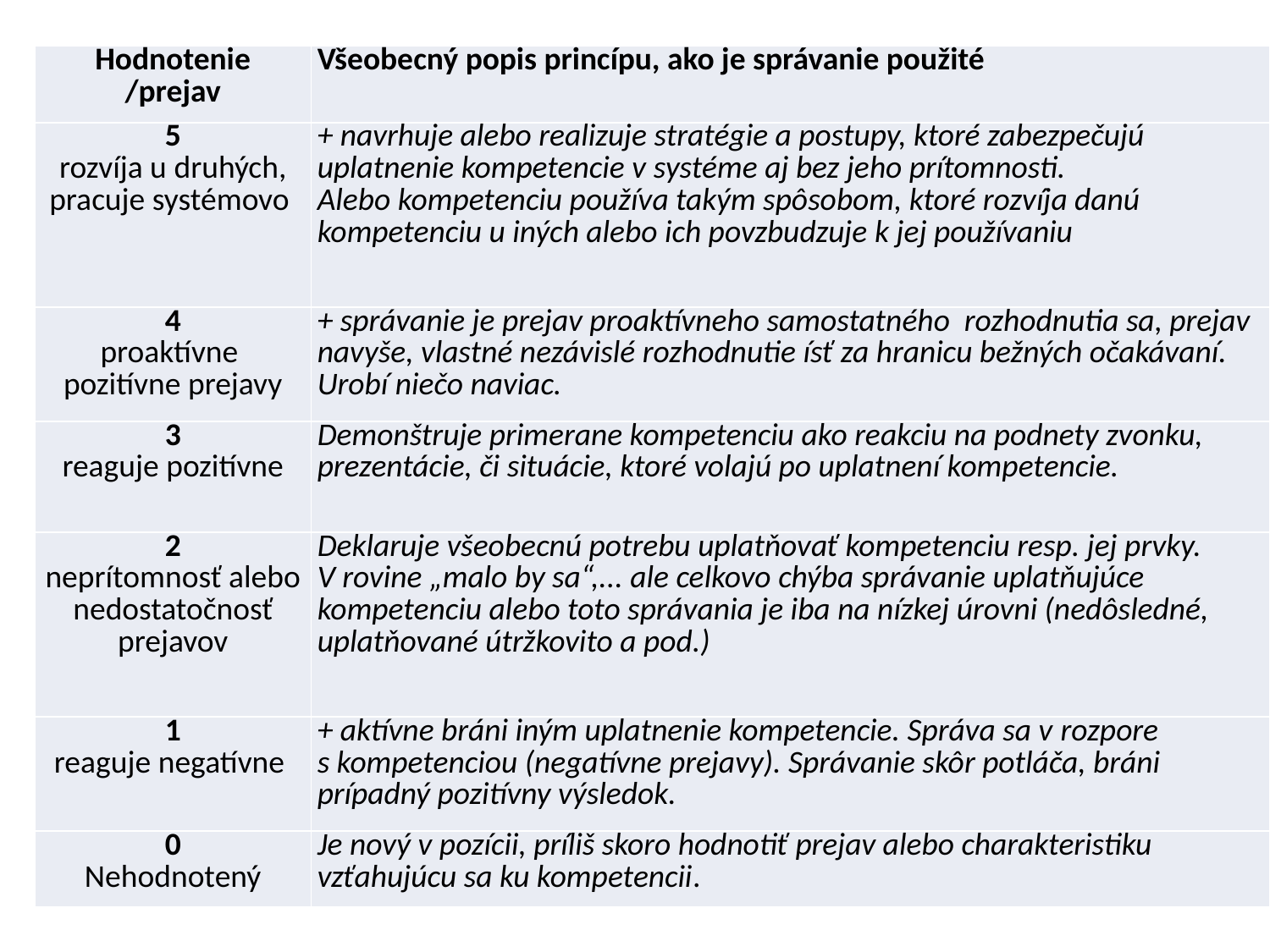

| Hodnotenie /prejav | Všeobecný popis princípu, ako je správanie použité |
| --- | --- |
| 5 rozvíja u druhých, pracuje systémovo | + navrhuje alebo realizuje stratégie a postupy, ktoré zabezpečujú uplatnenie kompetencie v systéme aj bez jeho prítomnosti. Alebo kompetenciu používa takým spôsobom, ktoré rozvíja danú kompetenciu u iných alebo ich povzbudzuje k jej používaniu |
| 4 proaktívne pozitívne prejavy | + správanie je prejav proaktívneho samostatného rozhodnutia sa, prejav navyše, vlastné nezávislé rozhodnutie ísť za hranicu bežných očakávaní. Urobí niečo naviac. |
| 3 reaguje pozitívne | Demonštruje primerane kompetenciu ako reakciu na podnety zvonku, prezentácie, či situácie, ktoré volajú po uplatnení kompetencie. |
| 2 neprítomnosť alebo nedostatočnosť prejavov | Deklaruje všeobecnú potrebu uplatňovať kompetenciu resp. jej prvky. V rovine „malo by sa“,... ale celkovo chýba správanie uplatňujúce kompetenciu alebo toto správania je iba na nízkej úrovni (nedôsledné, uplatňované útržkovito a pod.) |
| 1 reaguje negatívne | + aktívne bráni iným uplatnenie kompetencie. Správa sa v rozpore s kompetenciou (negatívne prejavy). Správanie skôr potláča, bráni prípadný pozitívny výsledok. |
| 0 Nehodnotený | Je nový v pozícii, príliš skoro hodnotiť prejav alebo charakteristiku vzťahujúcu sa ku kompetencii. |
MAYAKO s.r.o.